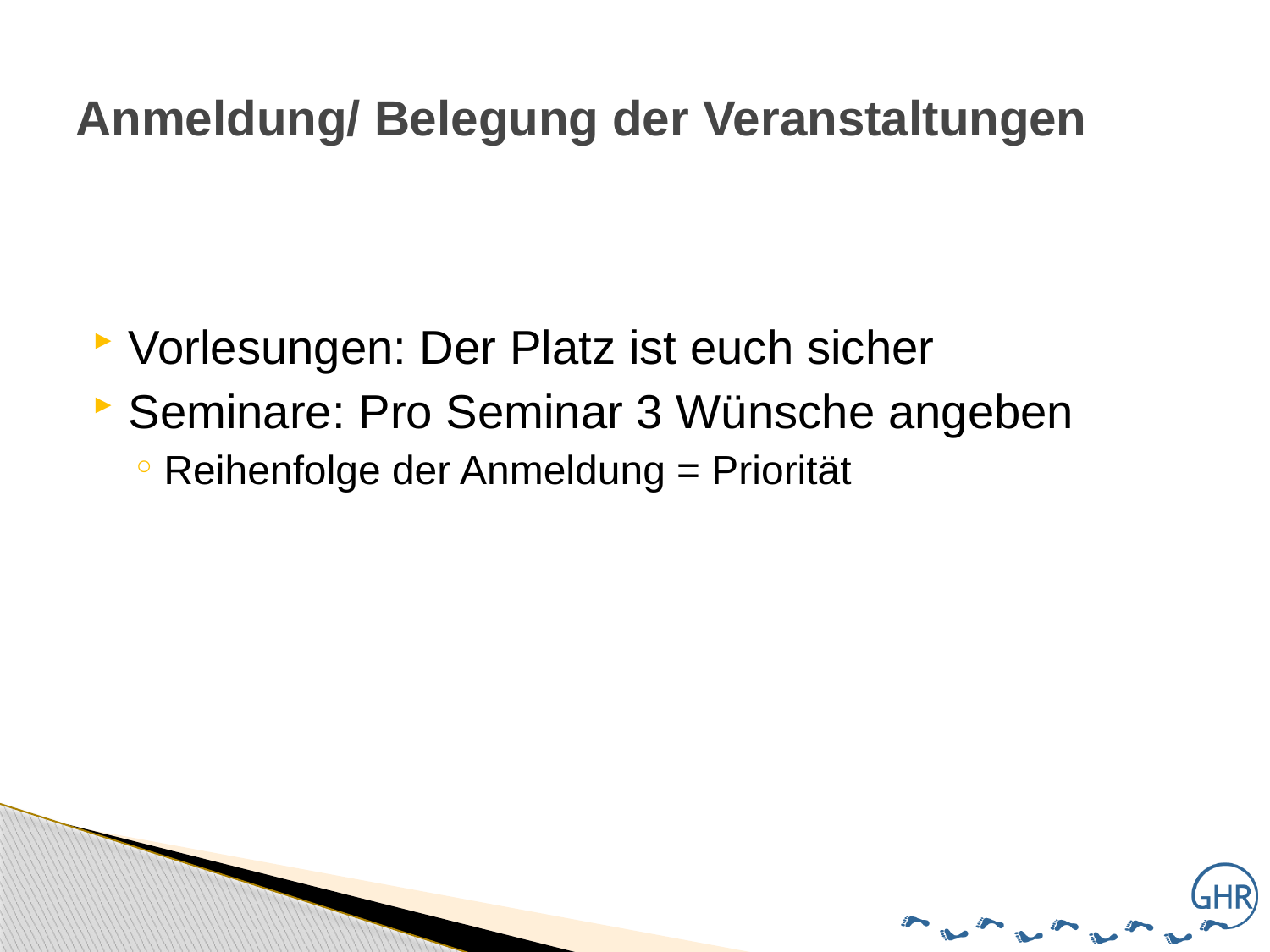

# Anmeldung/ Belegung der Veranstaltungen

Vorlesungen: Der Platz ist euch sicher
Seminare: Pro Seminar 3 Wünsche angeben
Reihenfolge der Anmeldung = Priorität